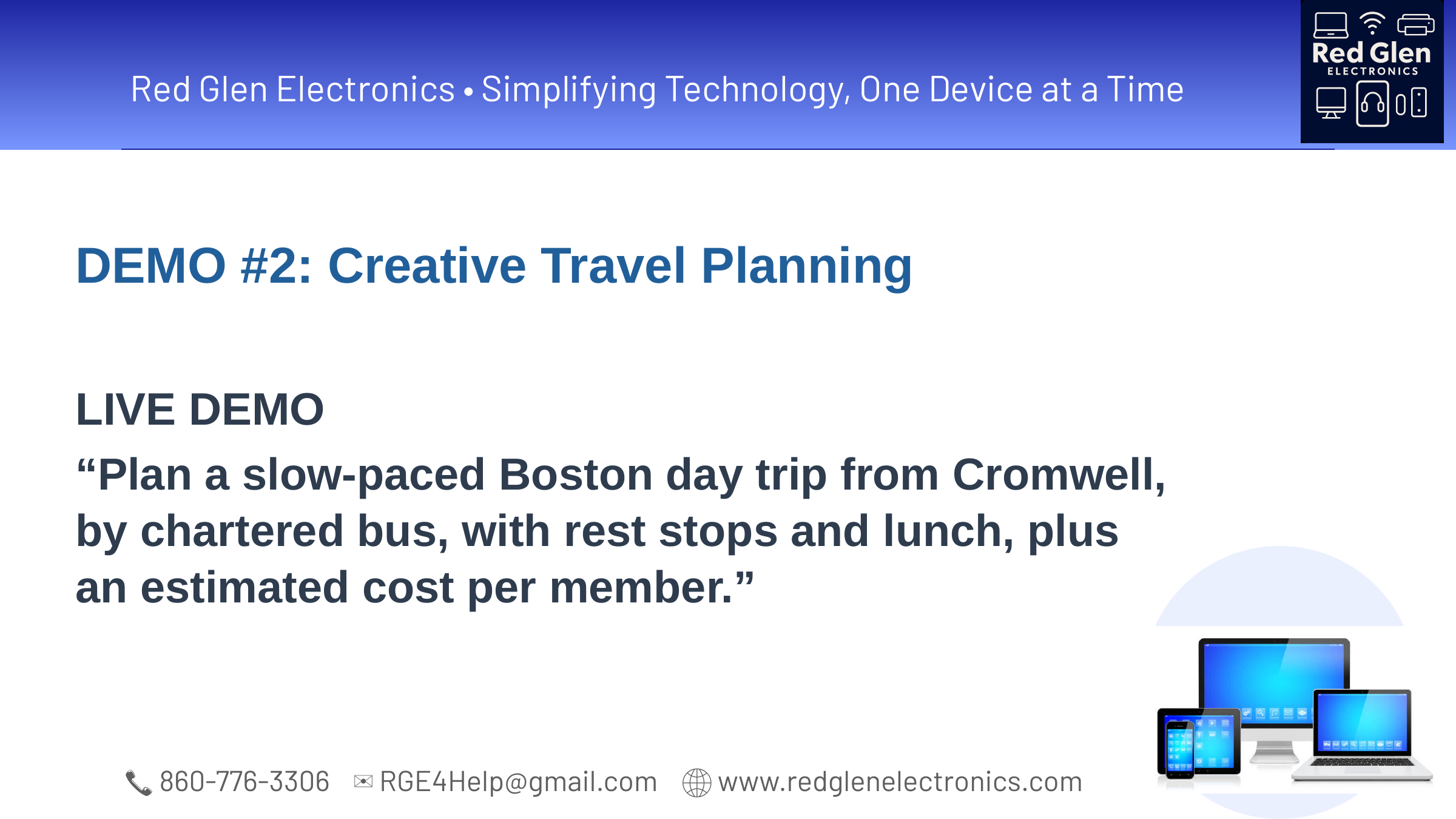

DEMO #2: Creative Travel Planning
LIVE DEMO
“Plan a slow-paced Boston day trip from Cromwell,
by chartered bus, with rest stops and lunch, plus
an estimated cost per member.”